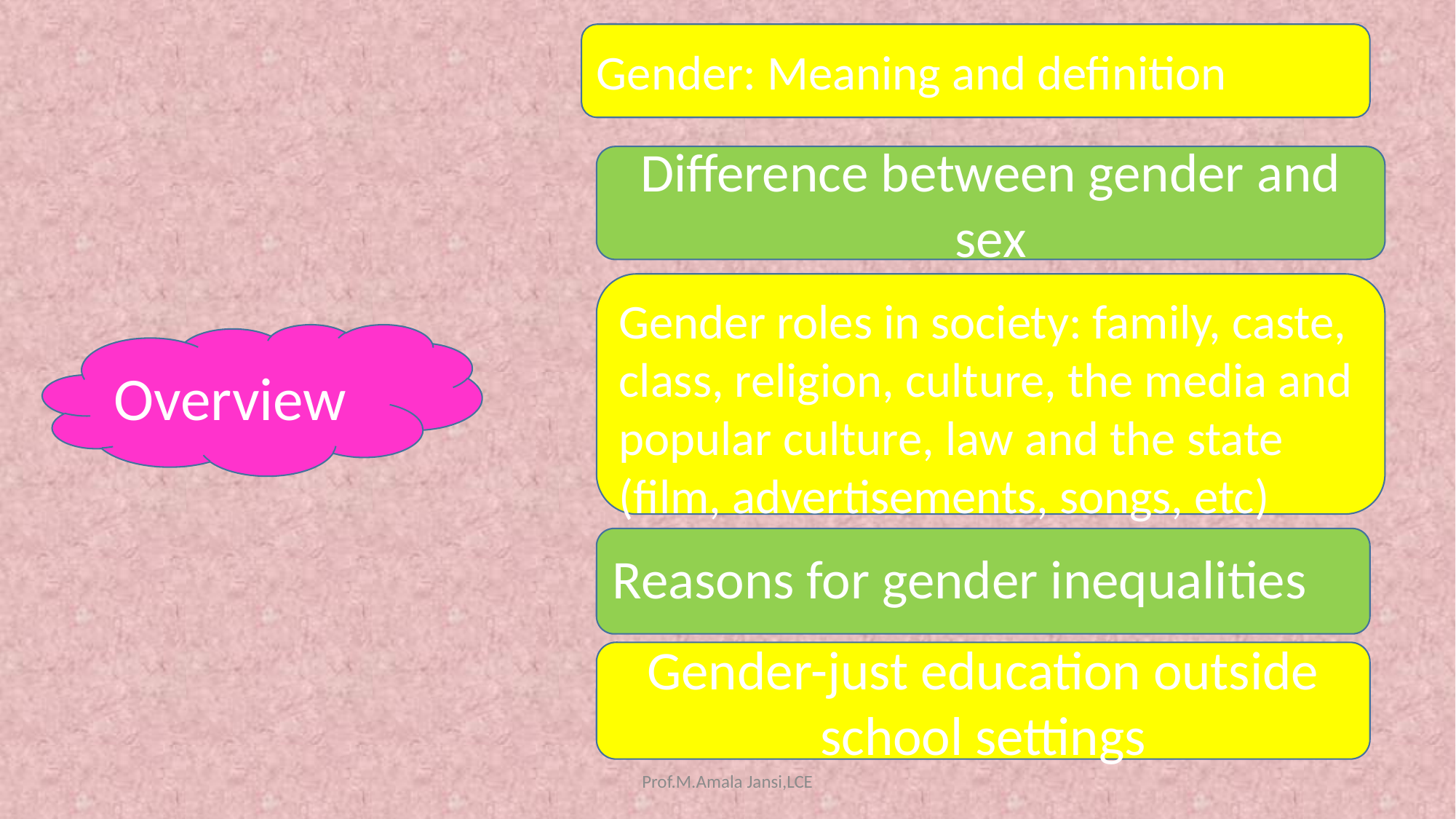

Gender: Meaning and definition
Difference between gender and sex

Gender roles in society: family, caste, class, religion, culture, the media and popular culture, law and the state (film, advertisements, songs, etc)

Overview
Reasons for gender inequalities
Gender-just education outside school settings
Prof.M.Amala Jansi,LCE